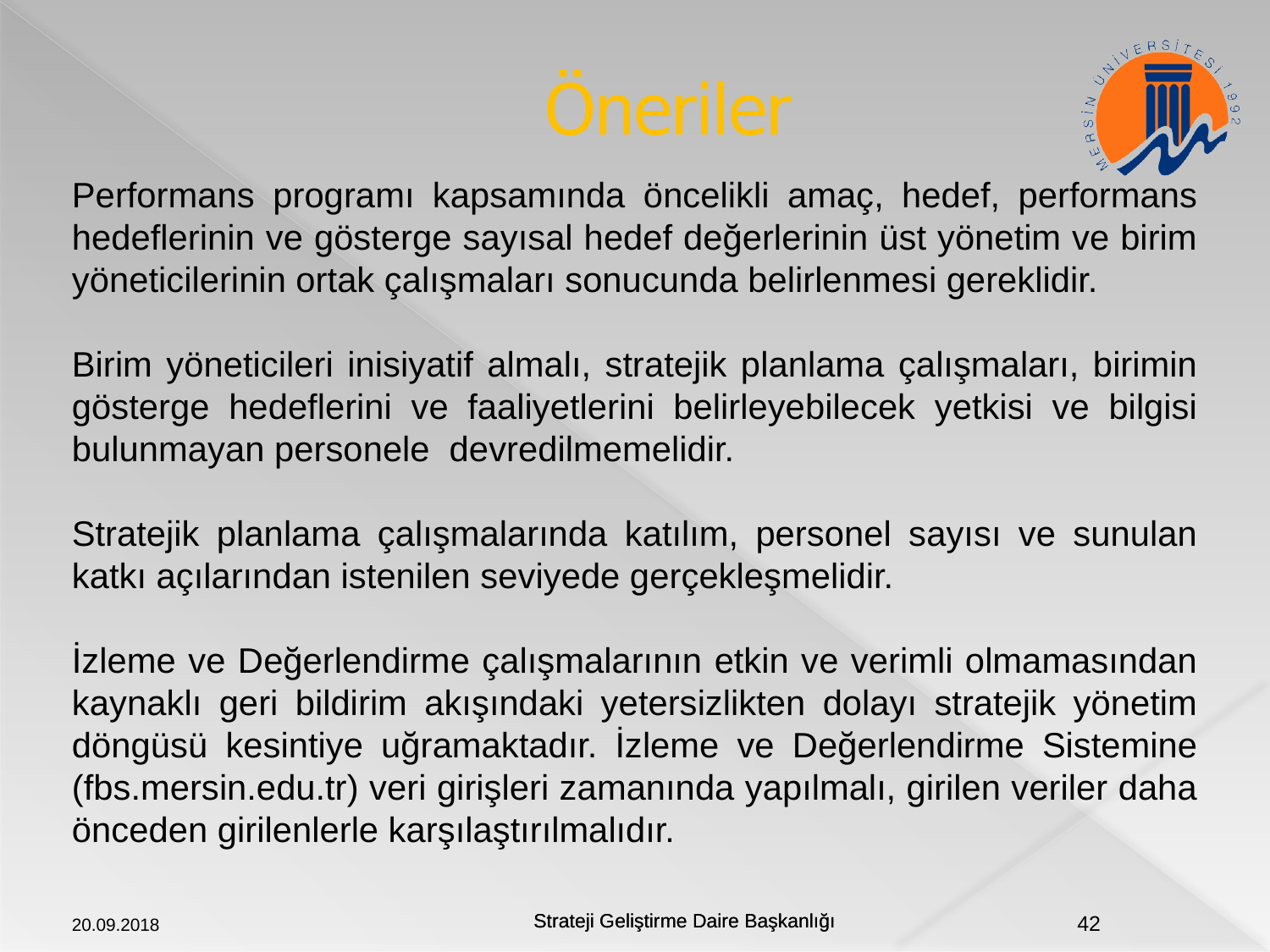

# Öneriler
Performans programı kapsamında öncelikli amaç, hedef, performans hedeflerinin ve gösterge sayısal hedef değerlerinin üst yönetim ve birim yöneticilerinin ortak çalışmaları sonucunda belirlenmesi gereklidir.

Birim yöneticileri inisiyatif almalı, stratejik planlama çalışmaları, birimin gösterge hedeflerini ve faaliyetlerini belirleyebilecek yetkisi ve bilgisi bulunmayan personele  devredilmemelidir.

Stratejik planlama çalışmalarında katılım, personel sayısı ve sunulan katkı açılarından istenilen seviyede gerçekleşmelidir.

İzleme ve Değerlendirme çalışmalarının etkin ve verimli olmamasından kaynaklı geri bildirim akışındaki yetersizlikten dolayı stratejik yönetim döngüsü kesintiye uğramaktadır. İzleme ve Değerlendirme Sistemine (fbs.mersin.edu.tr) veri girişleri zamanında yapılmalı, girilen veriler daha önceden girilenlerle karşılaştırılmalıdır.
20.09.2018
42